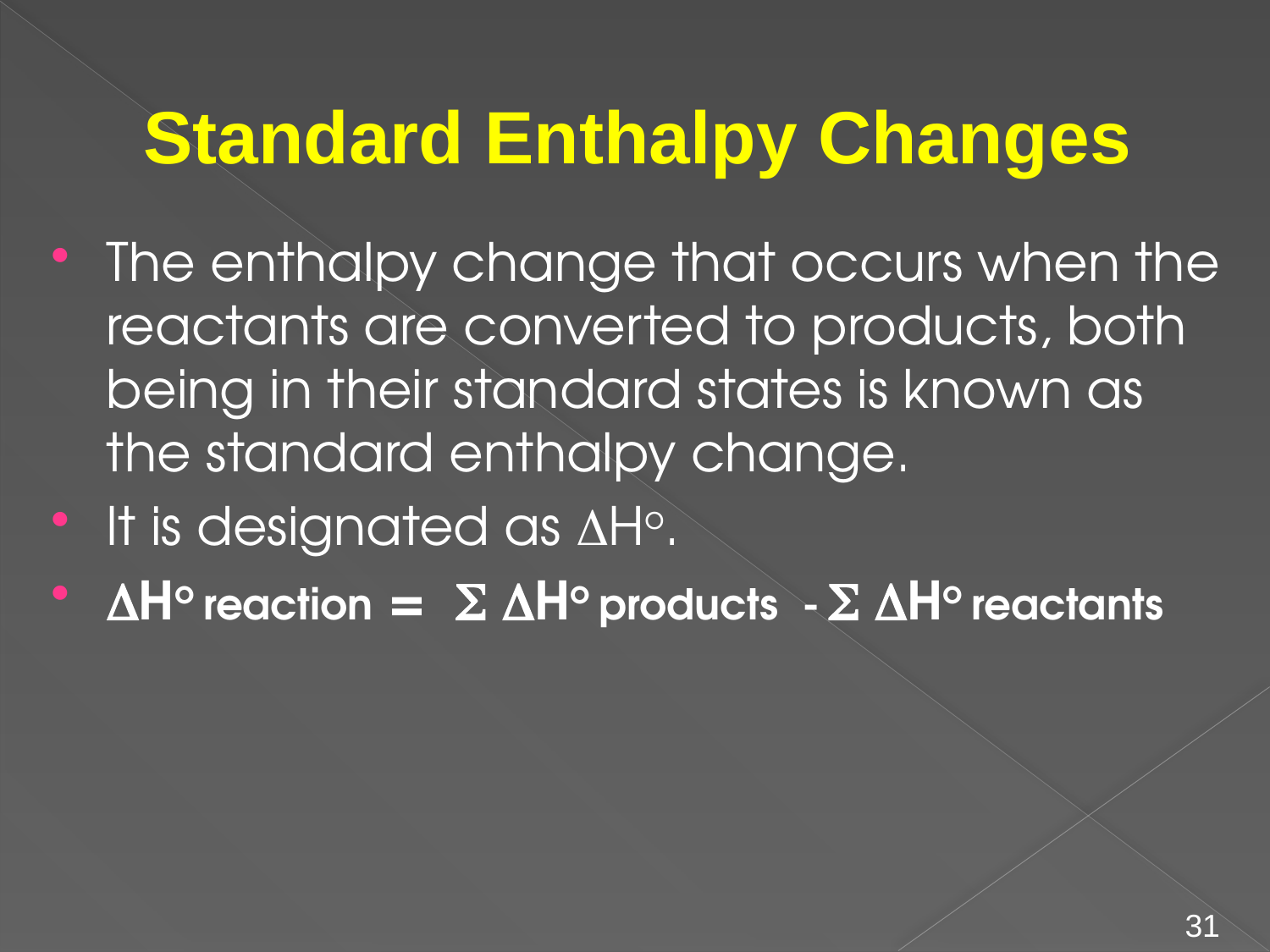

# Standard Enthalpy Changes
The enthalpy change that occurs when the reactants are converted to products, both being in their standard states is known as the standard enthalpy change.
It is designated as ΔHo.
ΔHo reaction =  Σ ΔHo products  - Σ ΔHo reactants
31